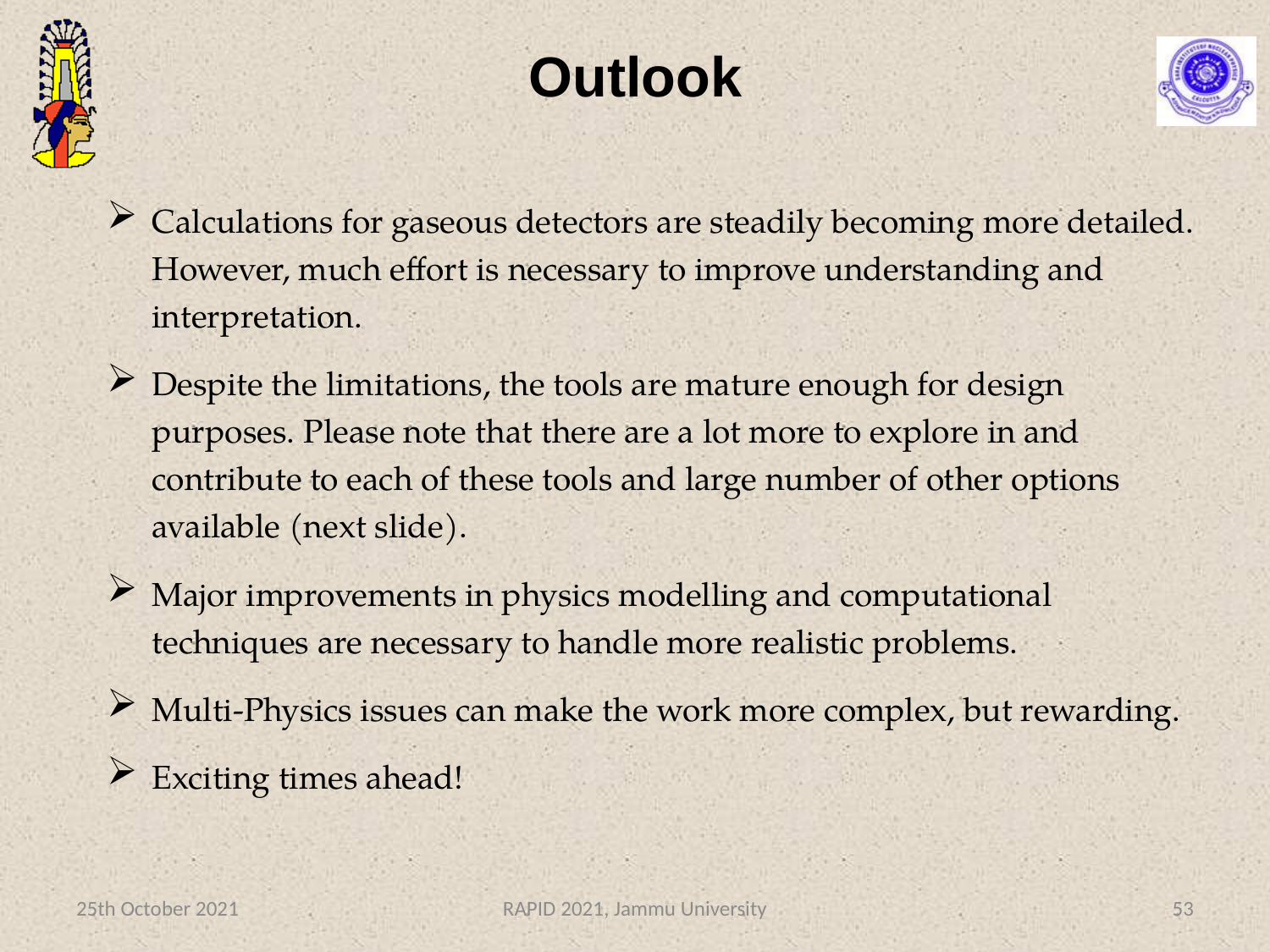

# Outlook
Calculations for gaseous detectors are steadily becoming more detailed. However, much effort is necessary to improve understanding and interpretation.
Despite the limitations, the tools are mature enough for design purposes. Please note that there are a lot more to explore in and contribute to each of these tools and large number of other options available (next slide).
Major improvements in physics modelling and computational techniques are necessary to handle more realistic problems.
Multi-Physics issues can make the work more complex, but rewarding.
Exciting times ahead!
25th October 2021
RAPID 2021, Jammu University
53